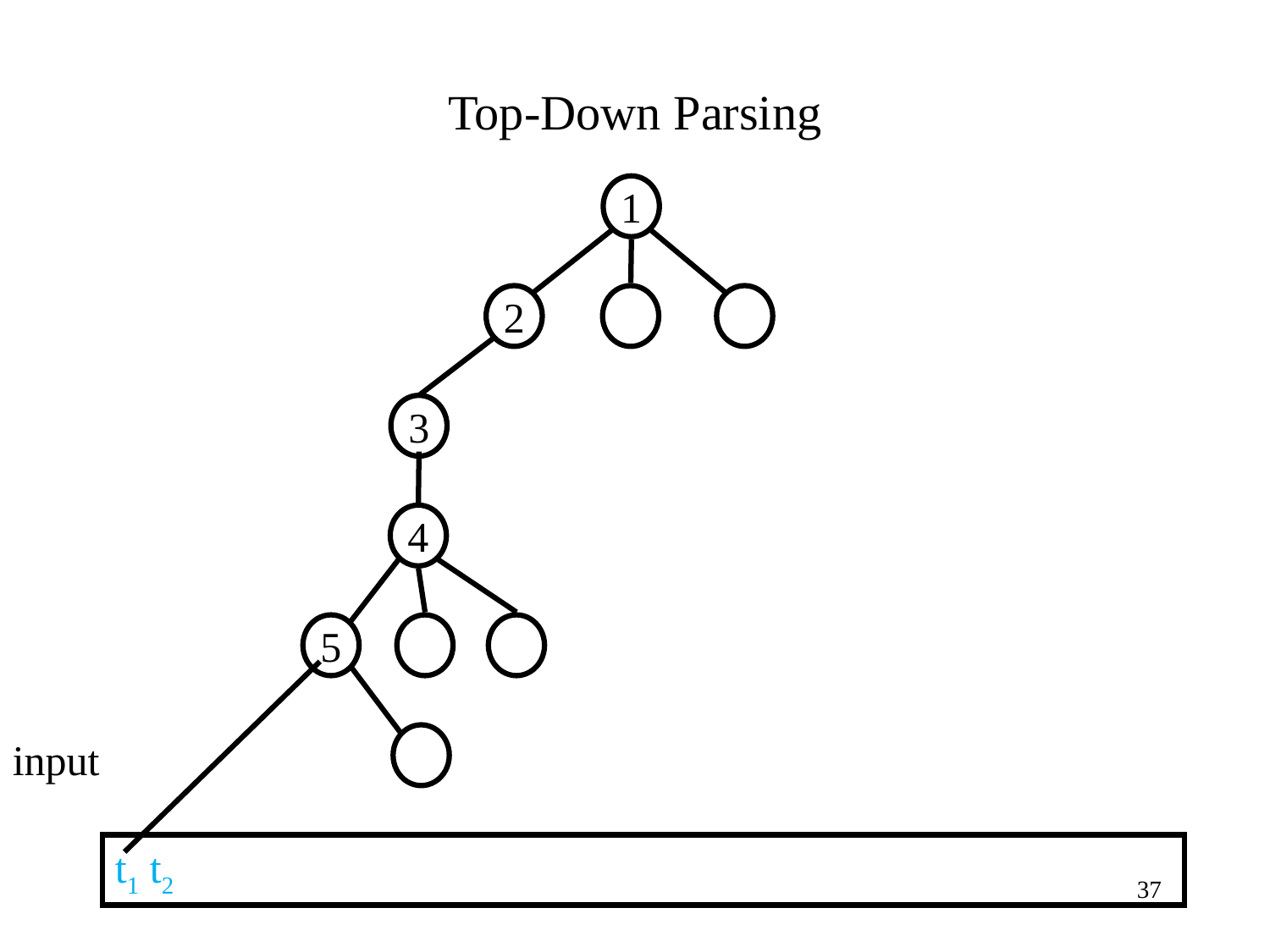

# Top-Down Parsing
1
2

3
4
5

input
t1 t2
37